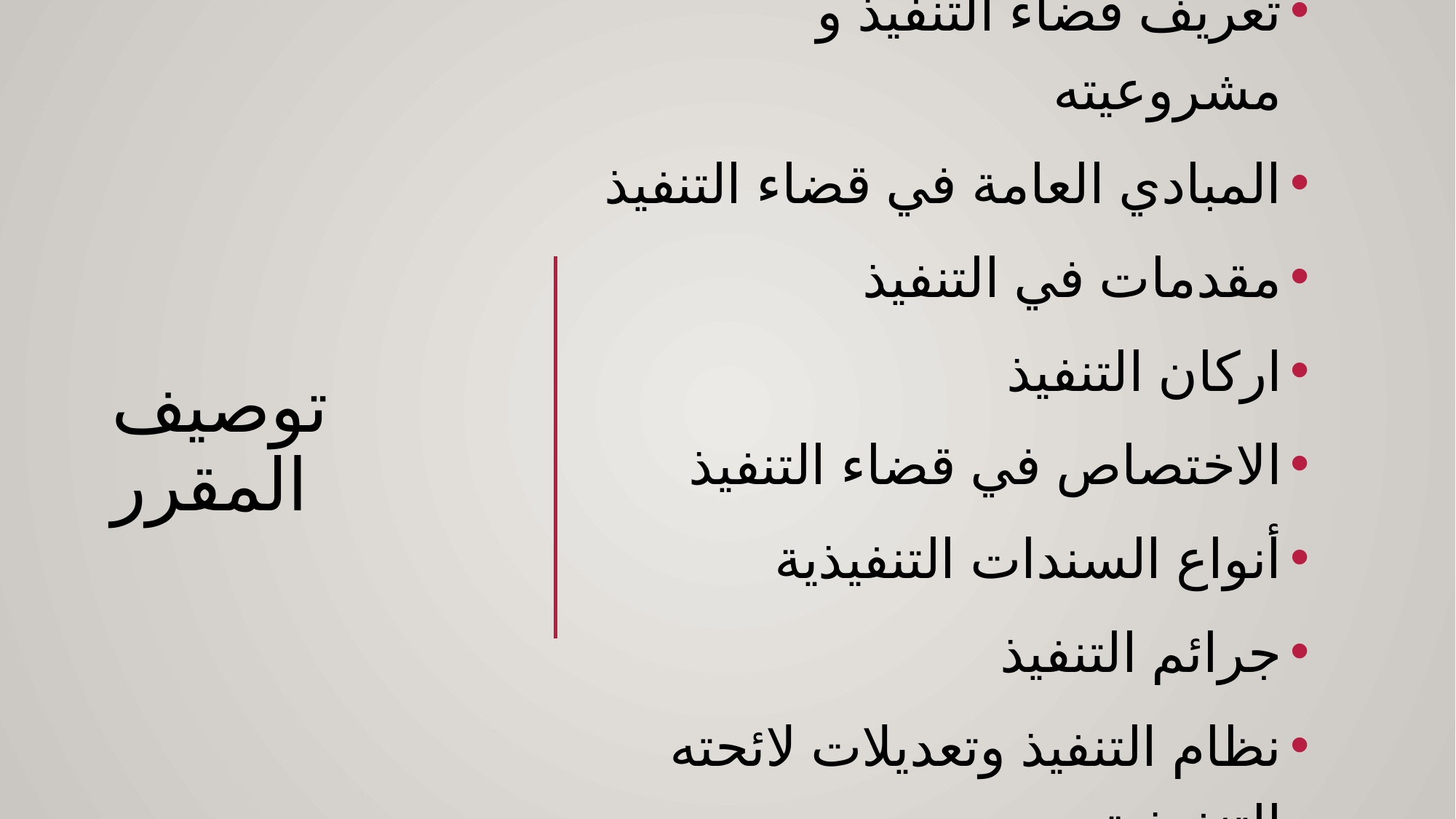

تعريف قضاء التنفيذ و مشروعيته
المبادي العامة في قضاء التنفيذ
مقدمات في التنفيذ
اركان التنفيذ
الاختصاص في قضاء التنفيذ
أنواع السندات التنفيذية
جرائم التنفيذ
نظام التنفيذ وتعديلات لائحته التنفيذية
# توصيف المقرر